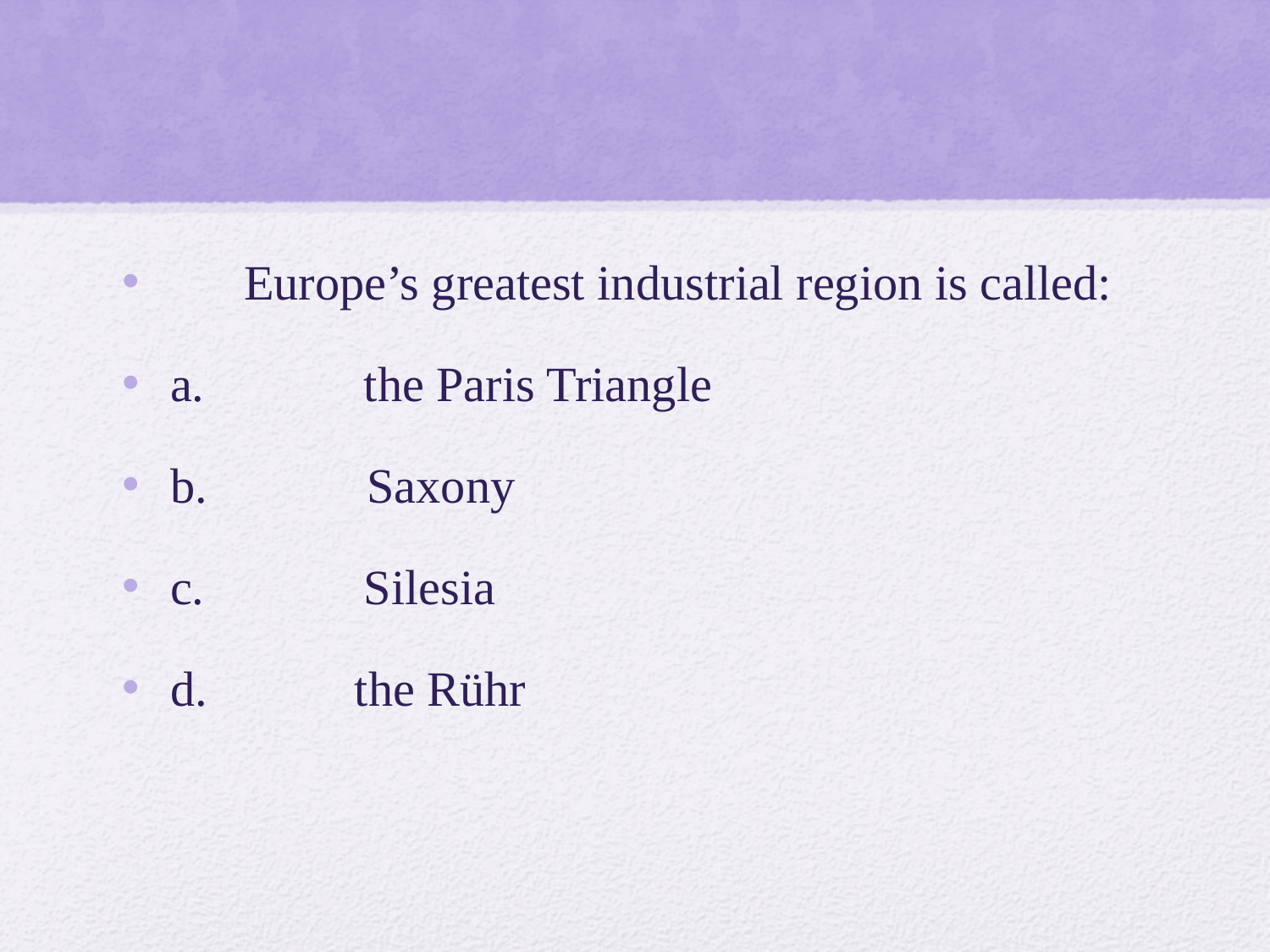

#
      Europe’s greatest industrial region is called:
a.             the Paris Triangle
b.             Saxony
c.             Silesia
d.            the Rühr